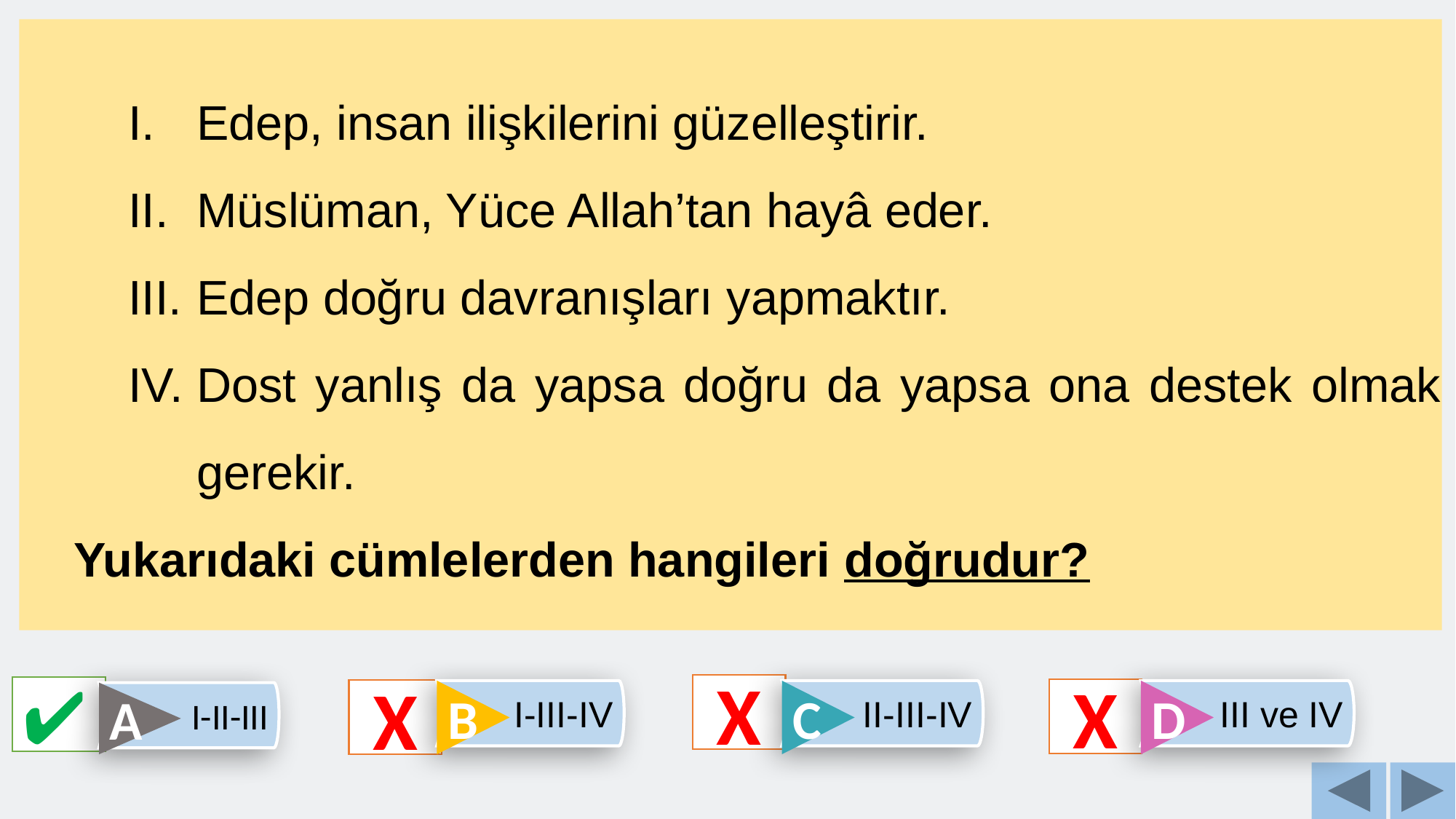

Edep, insan ilişkilerini güzelleştirir.
Müslüman, Yüce Allah’tan hayâ eder.
Edep doğru davranışları yapmaktır.
Dost yanlış da yapsa doğru da yapsa ona destek olmak gerekir.
Yukarıdaki cümlelerden hangileri doğrudur?
X
✔
X
X
I-III-IV
B
 II-III-IV
C
III ve IV
D
I-II-III
A